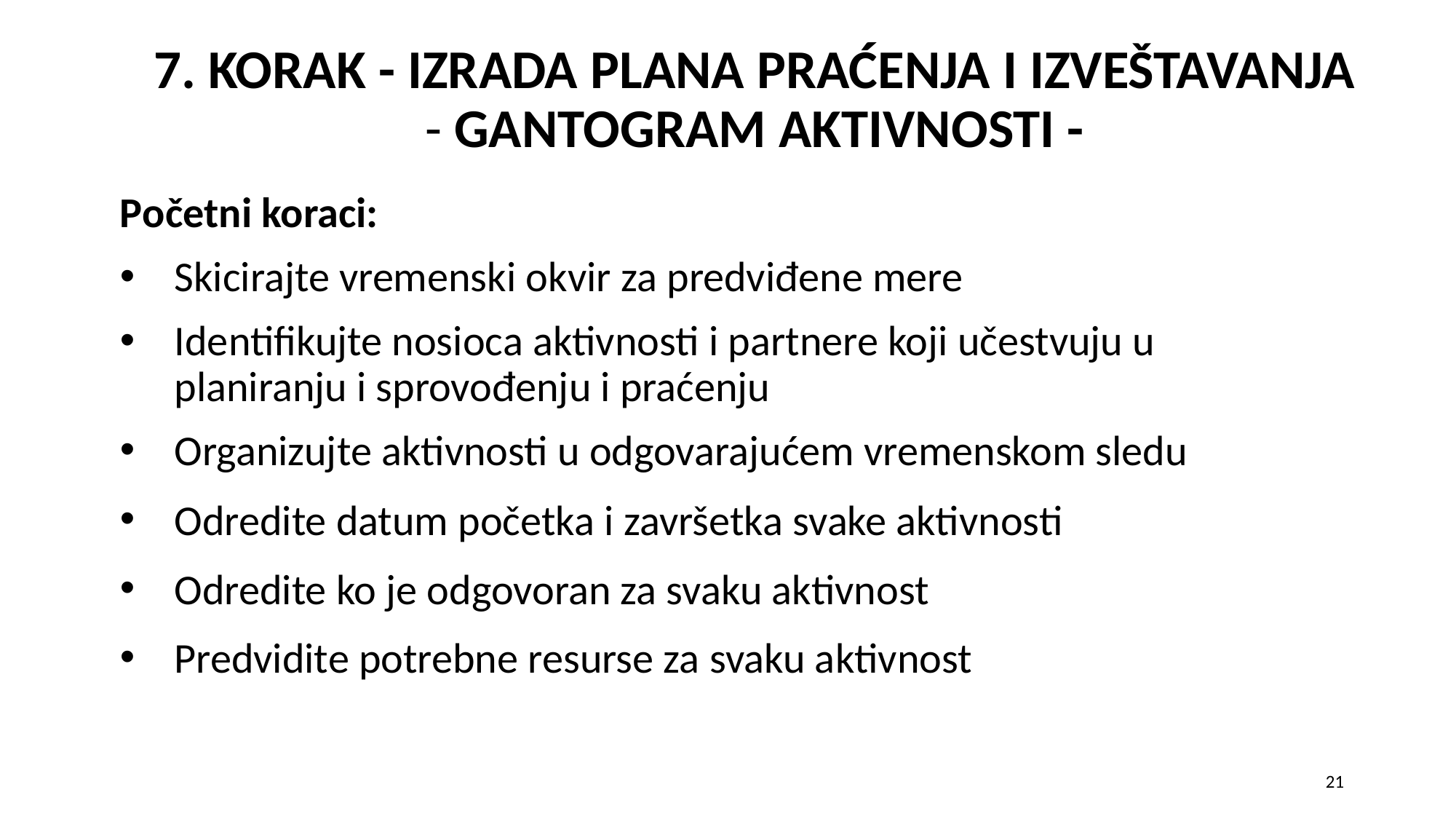

# 7. KORAK - IZRADA PLANA PRAĆENJA I IZVEŠTAVANJA - GANTOGRAM AKTIVNOSTI -
Početni koraci:
Skicirajte vremenski okvir za predviđene mere
Identifikujte nosioca aktivnosti i partnere koji učestvuju u planiranju i sprovođenju i praćenju
Organizujte aktivnosti u odgovarajućem vremenskom sledu
Odredite datum početka i završetka svake aktivnosti
Odredite ko je odgovoran za svaku aktivnost
Predvidite potrebne resurse za svaku aktivnost

21